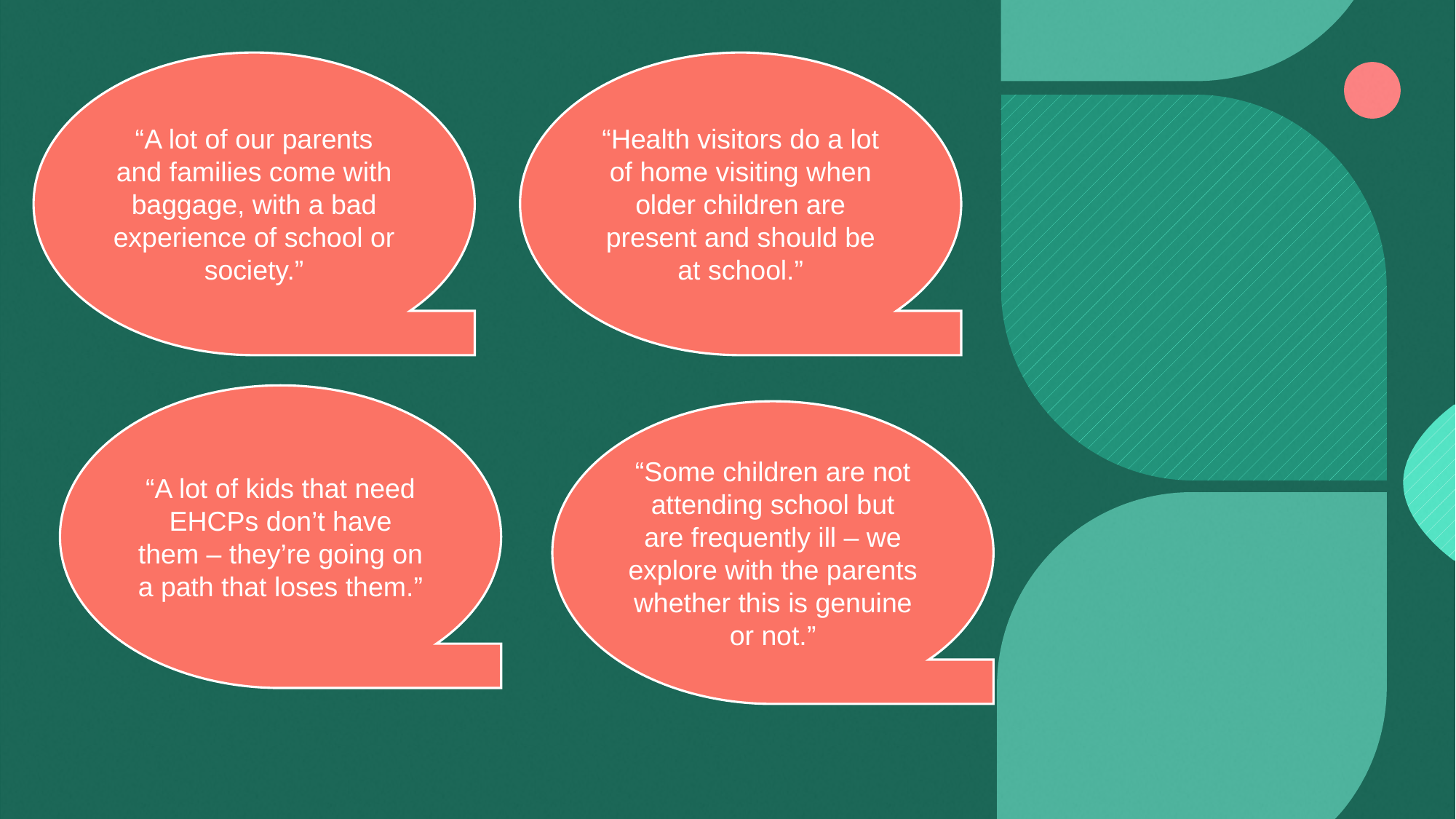

“A lot of our parents and families come with baggage, with a bad experience of school or society.”
“Health visitors do a lot of home visiting when older children are present and should be at school.”
“A lot of kids that need EHCPs don’t have them – they’re going on a path that loses them.”
“Some children are not attending school but are frequently ill – we explore with the parents whether this is genuine or not.”